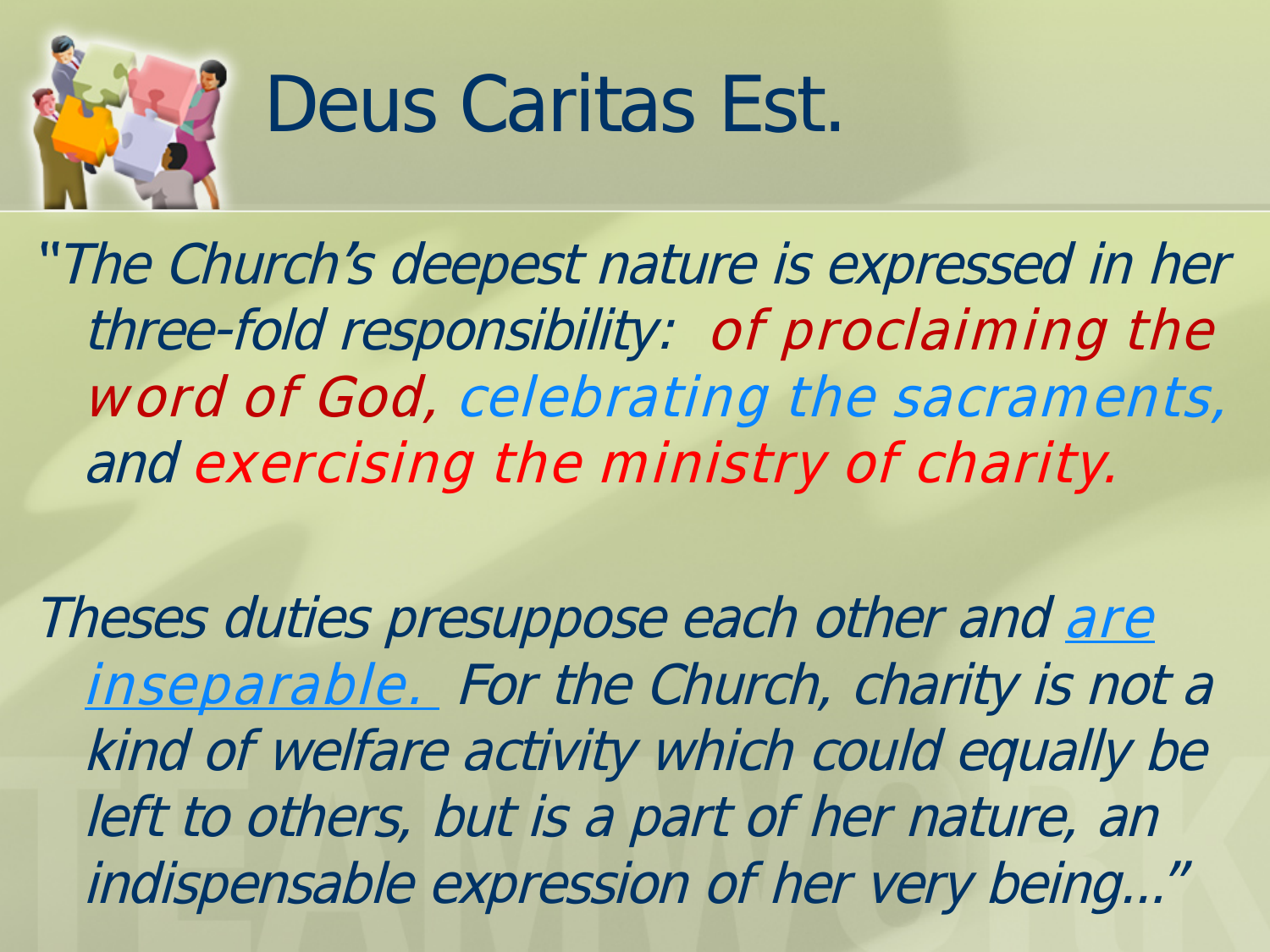

# Deus Caritas Est.
“The Church’s deepest nature is expressed in her three-fold responsibility:  of proclaiming the word of God, celebrating the sacraments, and exercising the ministry of charity.

Theses duties presuppose each other and are inseparable.  For the Church, charity is not a kind of welfare activity which could equally be left to others, but is a part of her nature, an indispensable expression of her very being…”